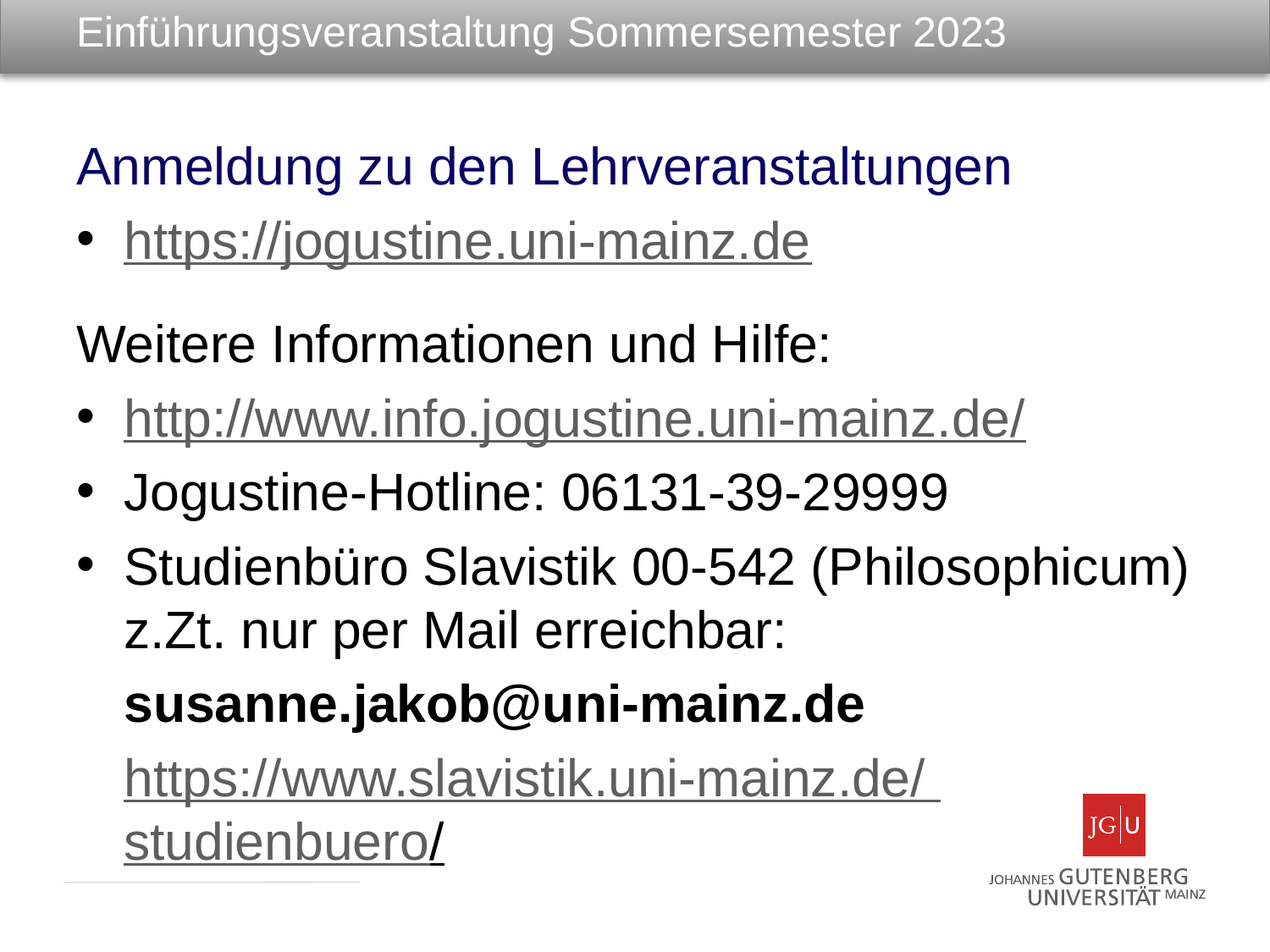

Einführungsveranstaltung Sommersemester 2023
Anmeldung zu den Lehrveranstaltungen
https://jogustine.uni-mainz.de

Weitere Informationen und Hilfe:
http://www.info.jogustine.uni-mainz.de/
Jogustine-Hotline: 06131-39-29999
Studienbüro Slavistik 00-542 (Philosophicum) z.Zt. nur per Mail erreichbar:
	susanne.jakob@uni-mainz.de
	https://www.slavistik.uni-mainz.de/ studienbuero/